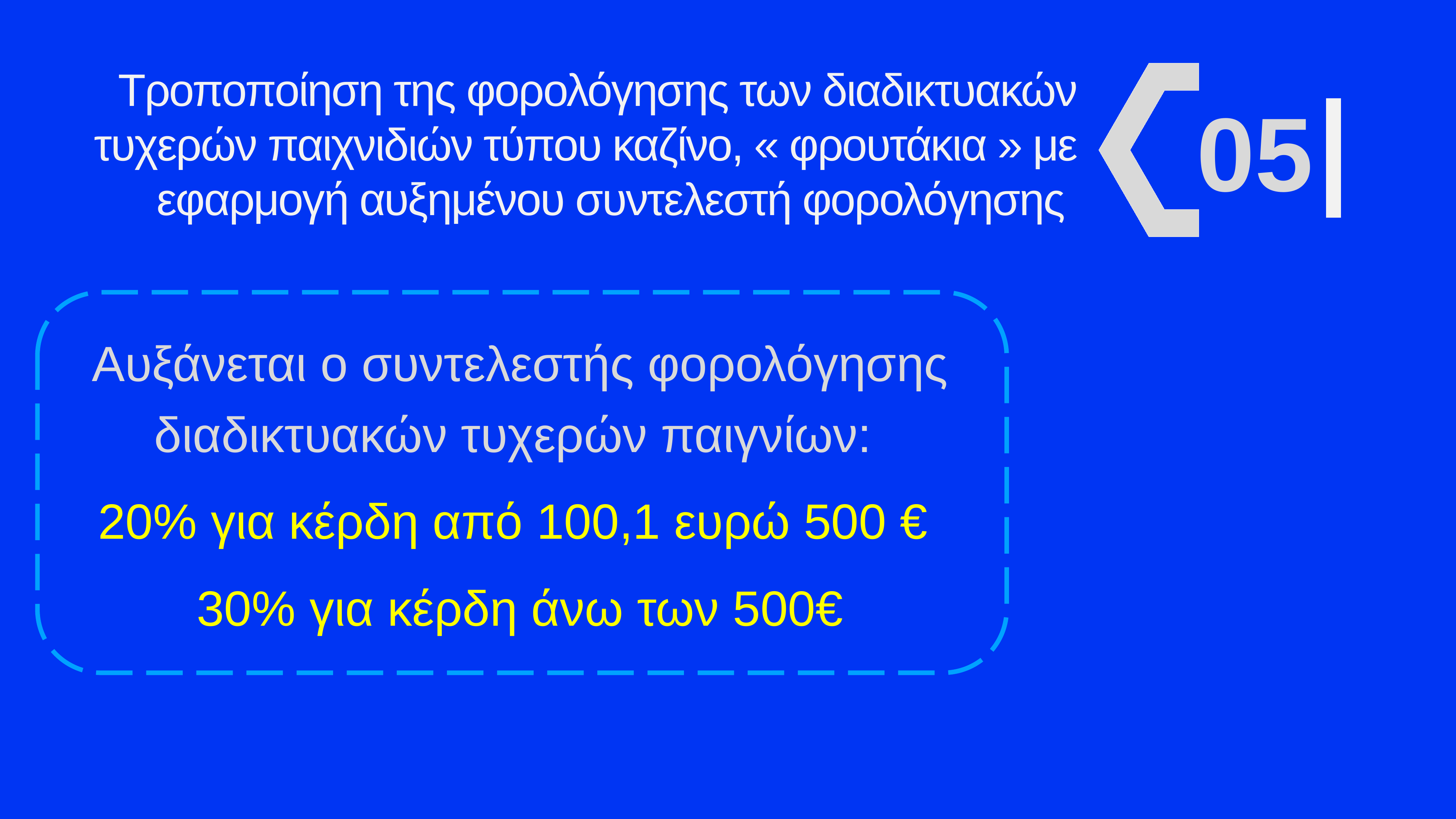

# Τροποποίηση της φορολόγησης των διαδικτυακών τυχερών παιχνιδιών τύπου καζίνο, « φρουτάκια » με εφαρμογή αυξημένου συντελεστή φορολόγησης

05

Αυξάνεται ο συντελεστής φορολόγησης διαδικτυακών τυχερών παιγνίων:
20% για κέρδη από 100,1 ευρώ 500 €
30% για κέρδη άνω των 500€